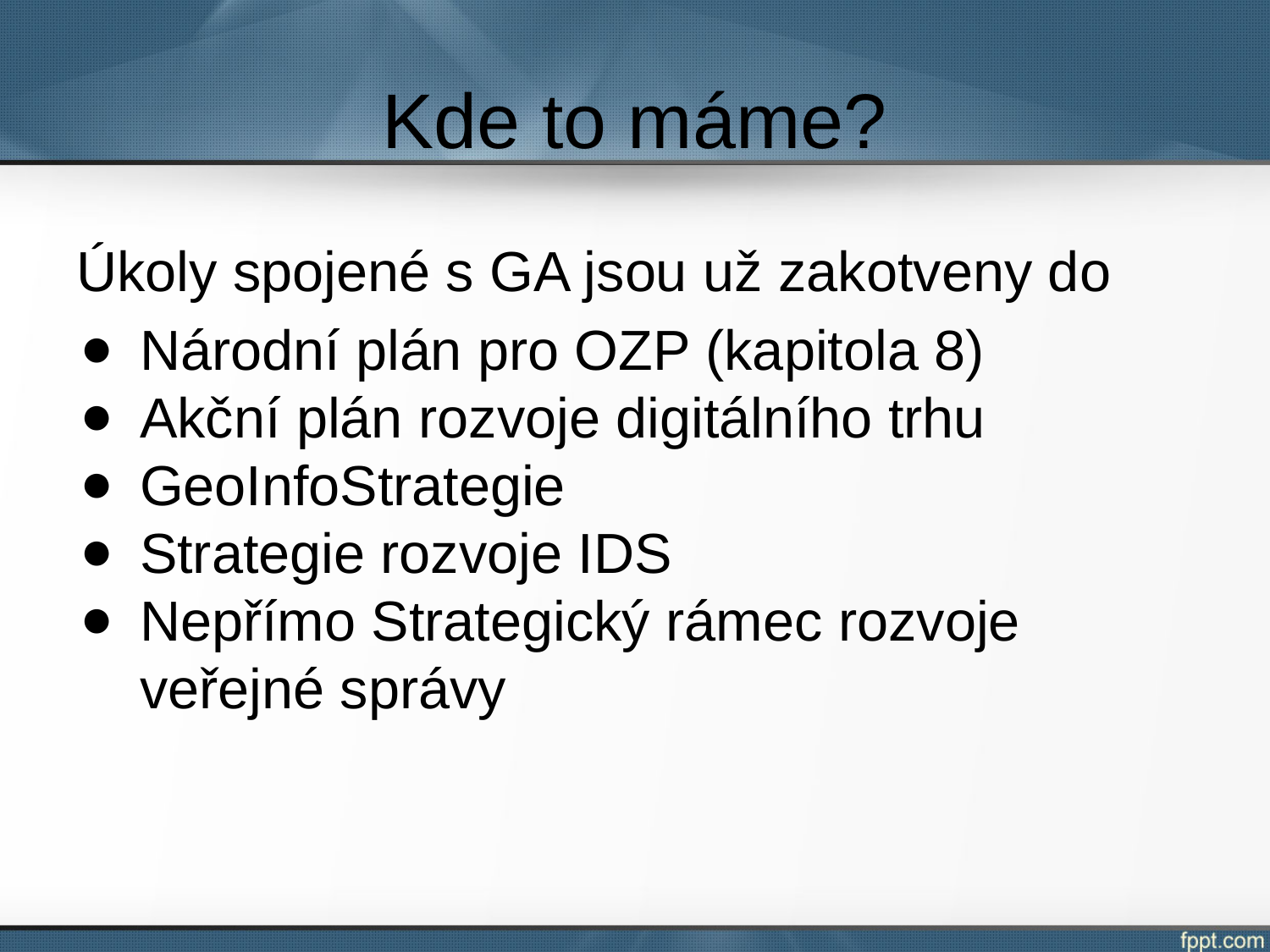

# Kde to máme?
Úkoly spojené s GA jsou už zakotveny do
Národní plán pro OZP (kapitola 8)
Akční plán rozvoje digitálního trhu
GeoInfoStrategie
Strategie rozvoje IDS
Nepřímo Strategický rámec rozvoje veřejné správy